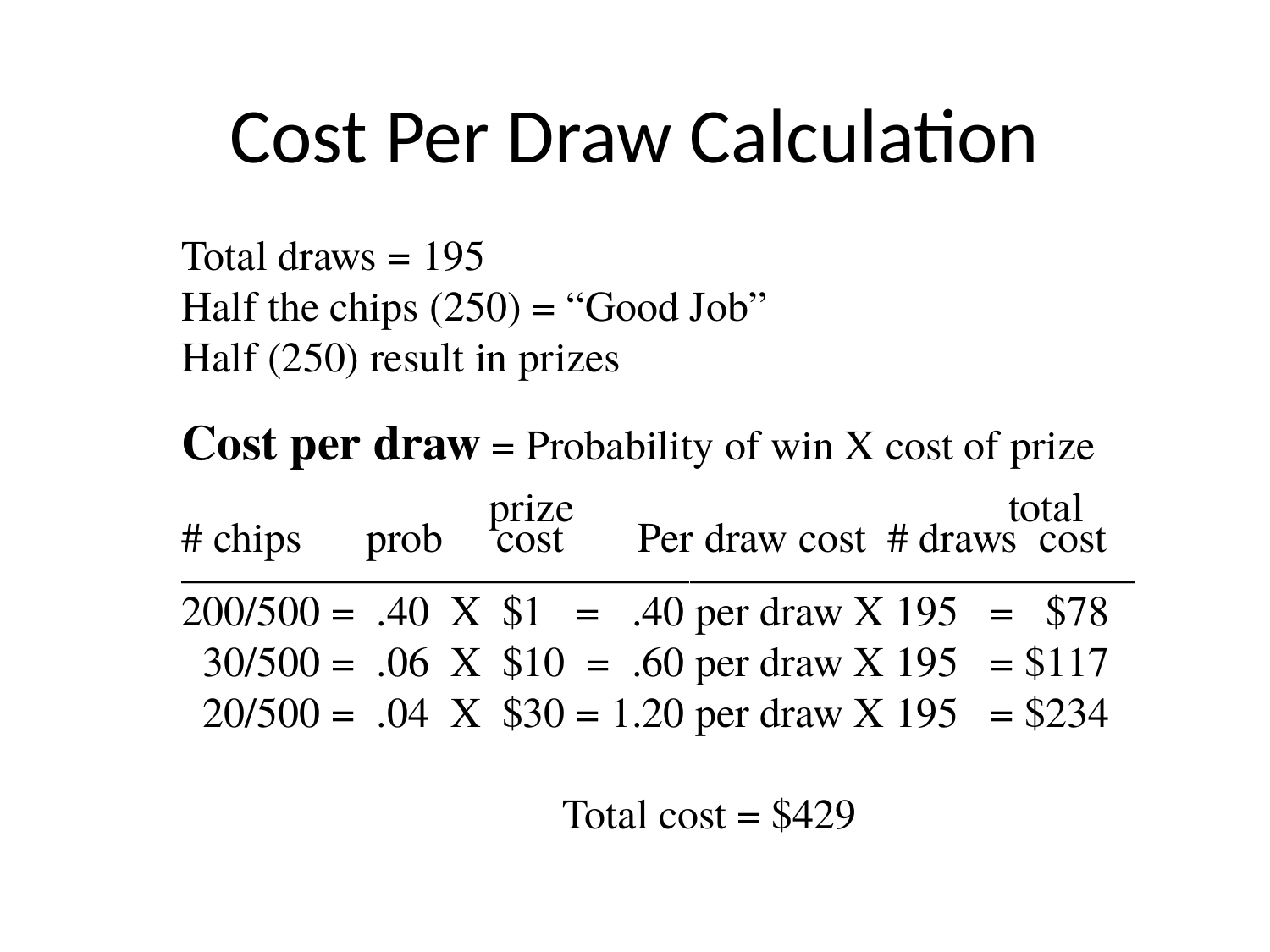

# Cost Per Draw Calculation
Total draws = 195
Half the chips (250) = “Good Job”
Half (250) result in prizes

Cost per draw = Probability of win X cost of prize

                             prize                                         total
# chips      prob     cost       Per draw cost  # draws  cost
_____________________________________________
200/500 =  .40  X  $1   =   .40 per draw X 195   =   $78
  30/500 =  .06  X  $10  =  .60 per draw X 195   = $117
  20/500 =  .04  X  $30 = 1.20 per draw X 195   = $234

			Total cost = $429